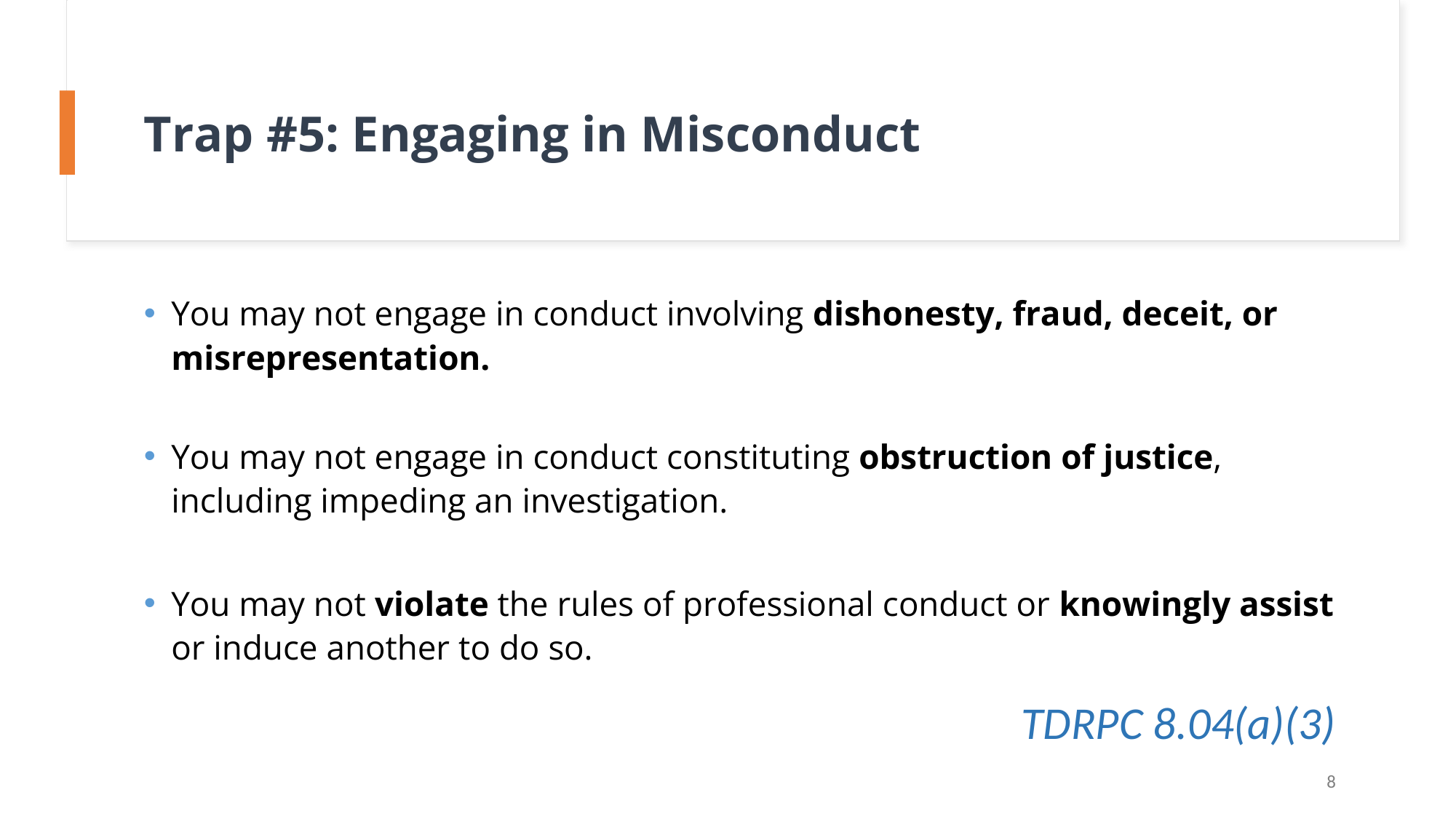

# Trap #5: Engaging in Misconduct

You may not engage in conduct involving dishonesty, fraud, deceit, or misrepresentation.
You may not engage in conduct constituting obstruction of justice, including impeding an investigation.
You may not violate the rules of professional conduct or knowingly assist or induce another to do so.

TDRPC 8.04(a)(3)
8